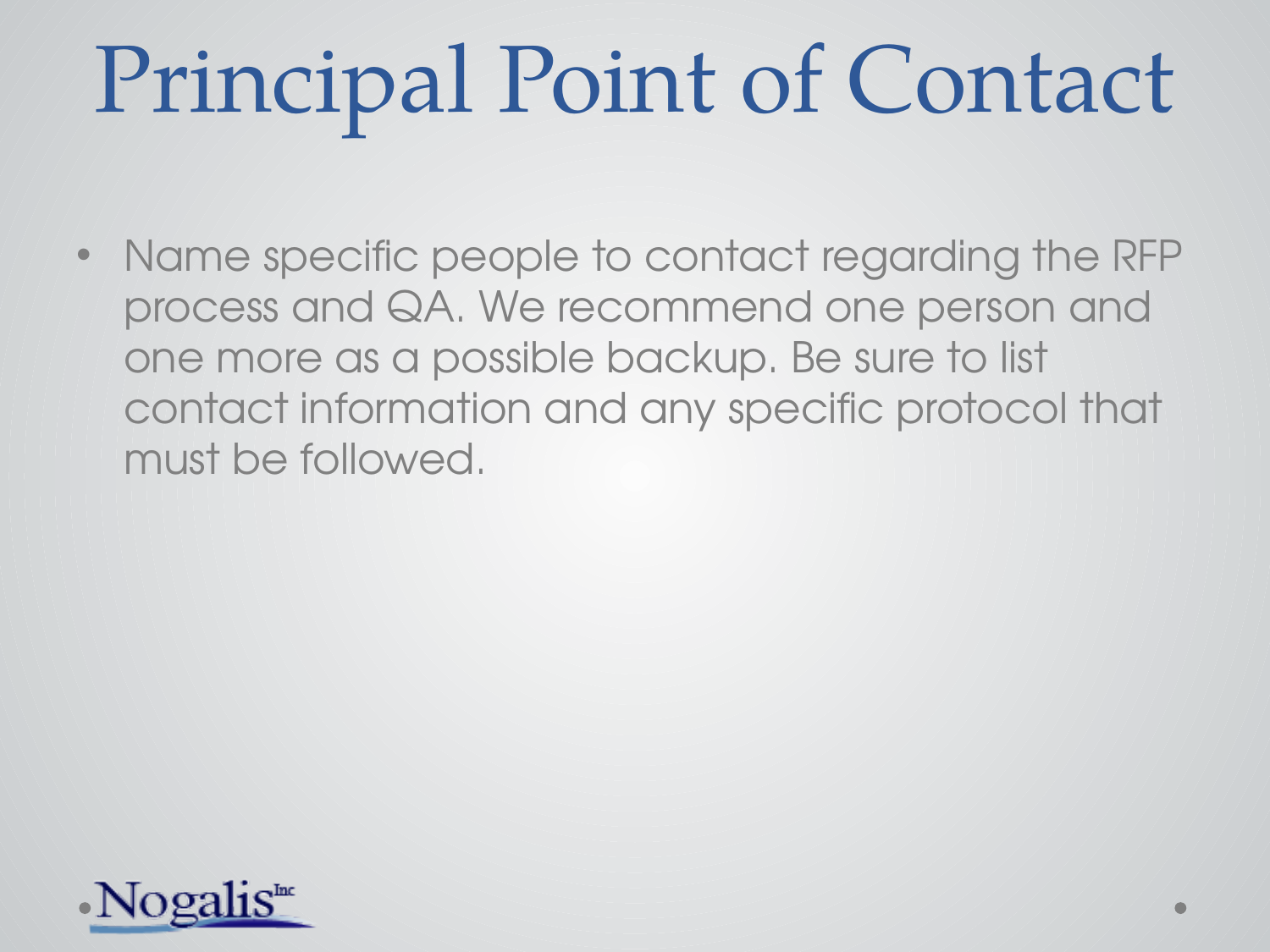

# Principal Point of Contact
Name specific people to contact regarding the RFP process and QA. We recommend one person and one more as a possible backup. Be sure to list contact information and any specific protocol that must be followed.